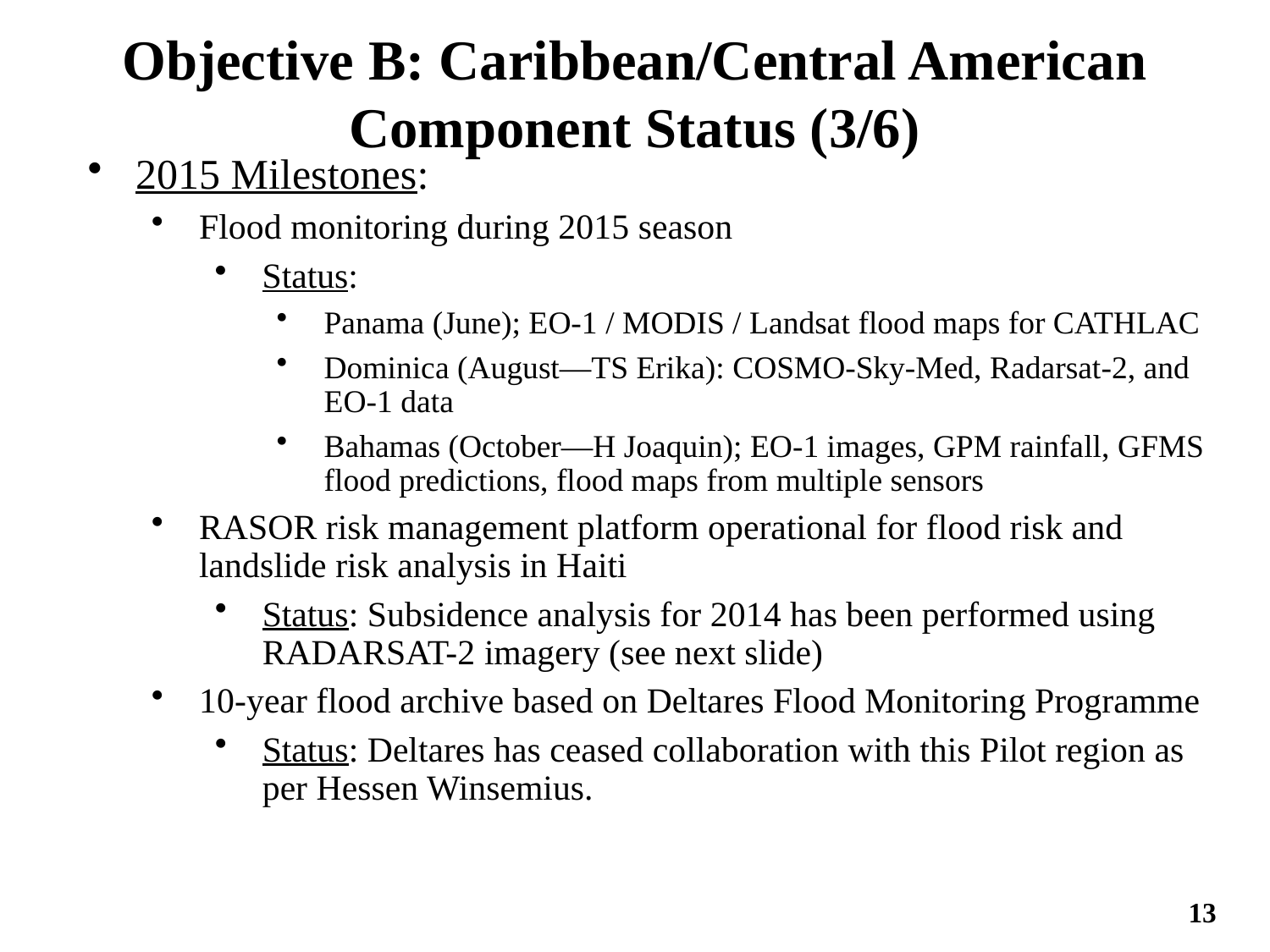

# Objective B: Caribbean/Central American Component Status (3/6)
2015 Milestones:
Flood monitoring during 2015 season
Status:
Panama (June); EO-1 / MODIS / Landsat flood maps for CATHLAC
Dominica (August—TS Erika): COSMO-Sky-Med, Radarsat-2, and EO-1 data
Bahamas (October—H Joaquin); EO-1 images, GPM rainfall, GFMS flood predictions, flood maps from multiple sensors
RASOR risk management platform operational for flood risk and landslide risk analysis in Haiti
Status: Subsidence analysis for 2014 has been performed using RADARSAT-2 imagery (see next slide)
10-year flood archive based on Deltares Flood Monitoring Programme
Status: Deltares has ceased collaboration with this Pilot region as per Hessen Winsemius.
13